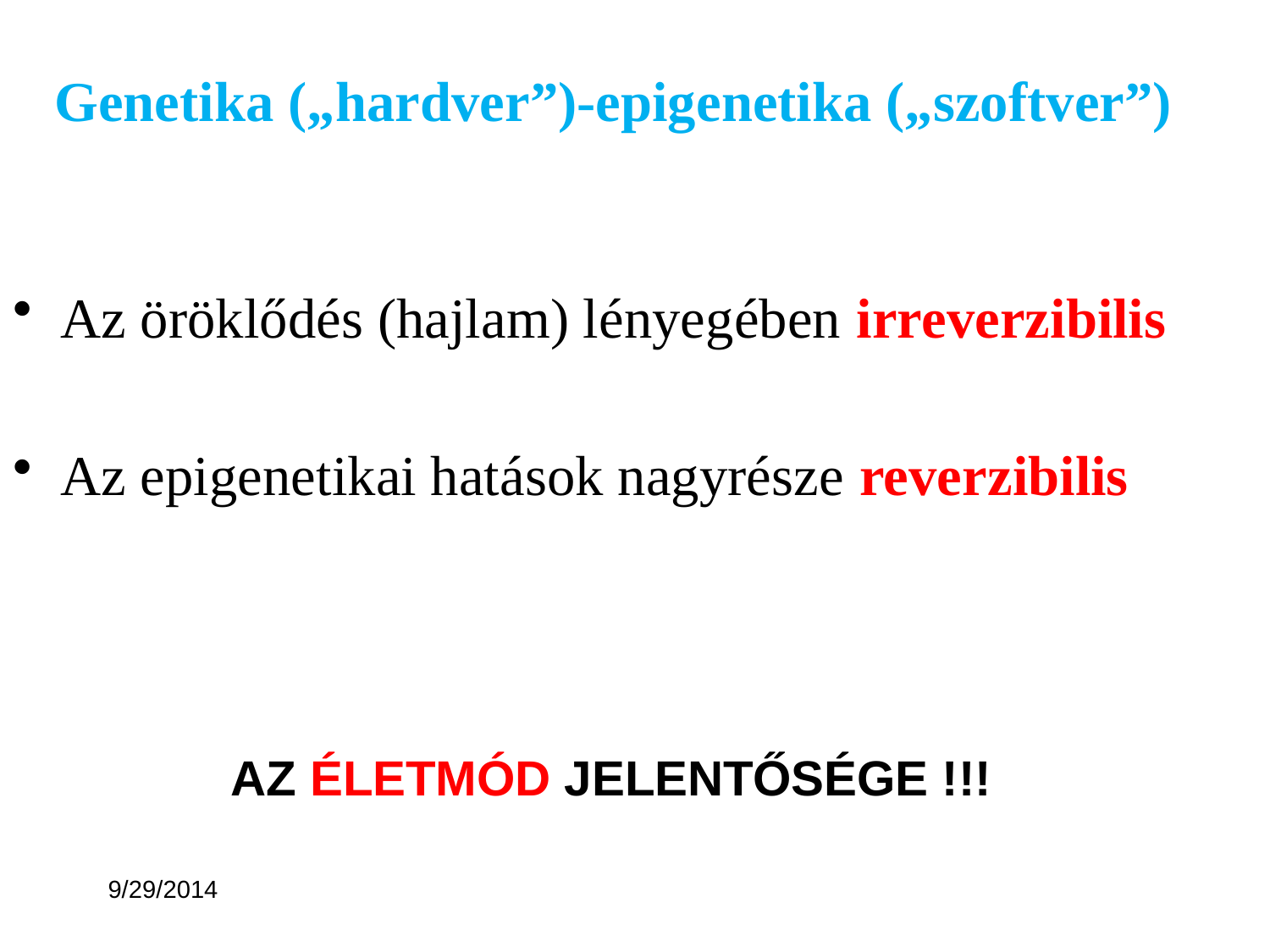

# Genetika („hardver”)-epigenetika („szoftver”)
Az öröklődés (hajlam) lényegében irreverzibilis

Az epigenetikai hatások nagyrésze reverzibilis
AZ ÉLETMÓD JELENTŐSÉGE !!!
9/29/2014